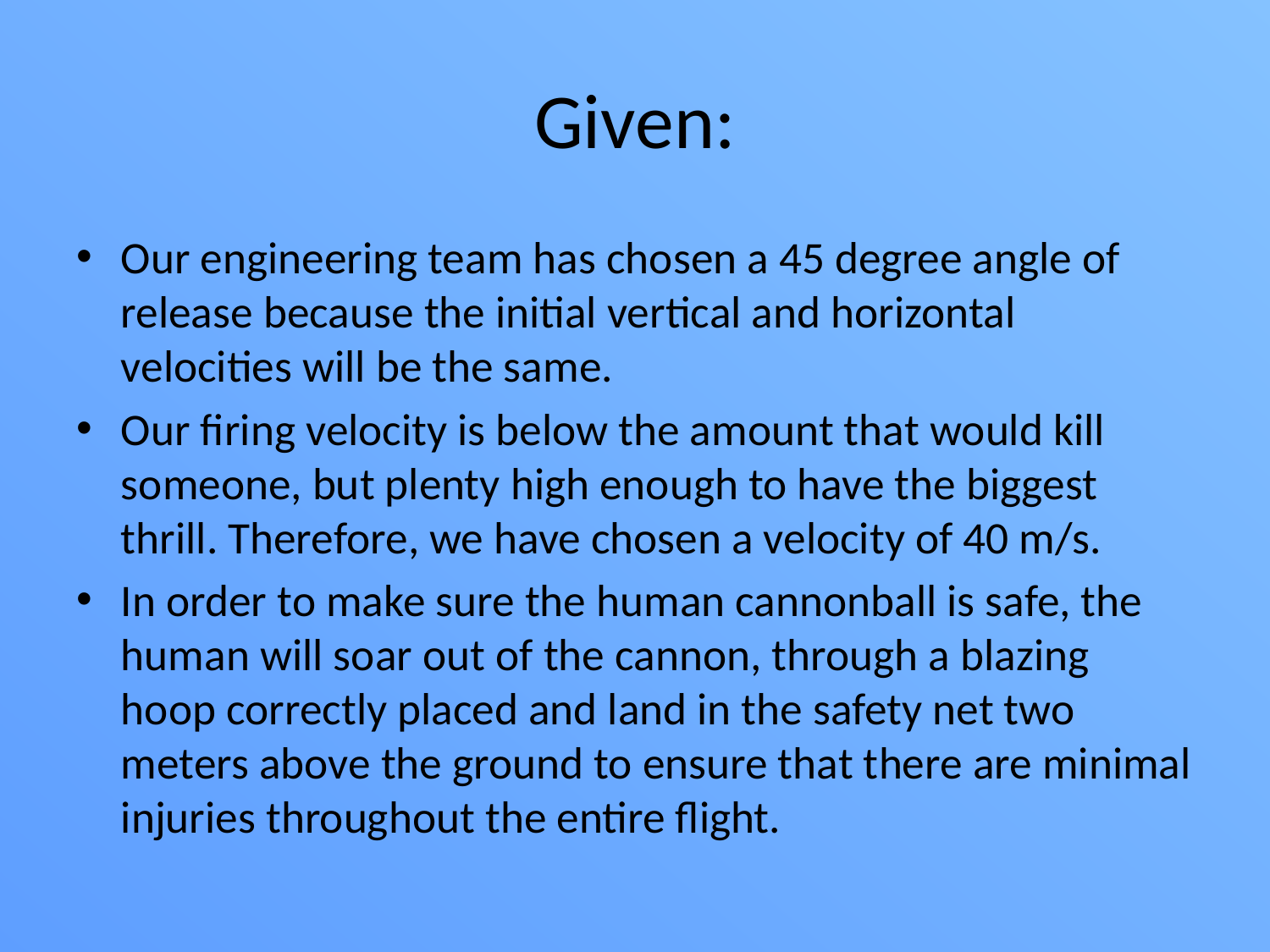

# Given:
Our engineering team has chosen a 45 degree angle of release because the initial vertical and horizontal velocities will be the same.
Our firing velocity is below the amount that would kill someone, but plenty high enough to have the biggest thrill. Therefore, we have chosen a velocity of 40 m/s.
In order to make sure the human cannonball is safe, the human will soar out of the cannon, through a blazing hoop correctly placed and land in the safety net two meters above the ground to ensure that there are minimal injuries throughout the entire flight.